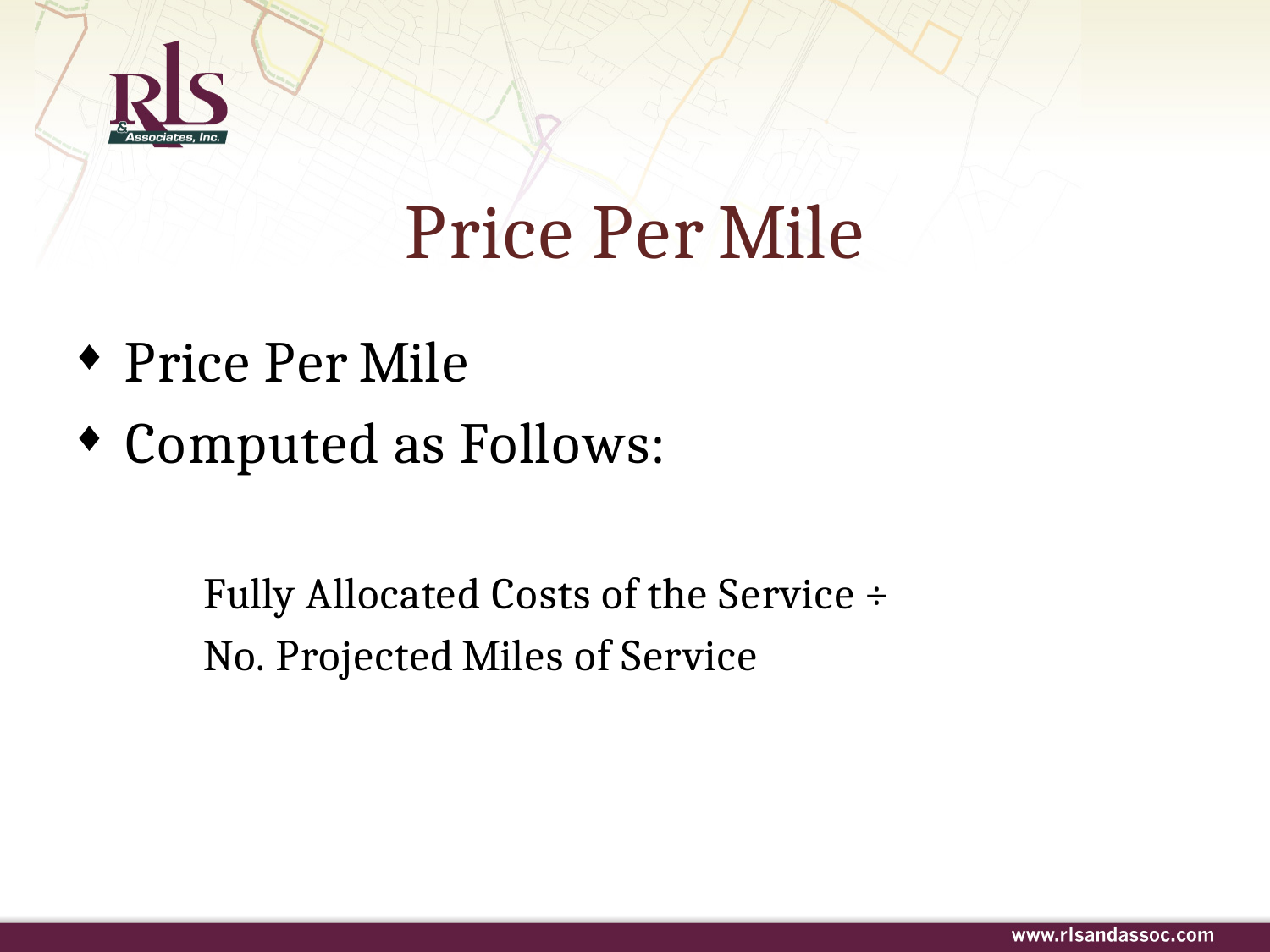

# Price Per Mile
Price Per Mile
Computed as Follows:

Fully Allocated Costs of the Service ÷
No. Projected Miles of Service